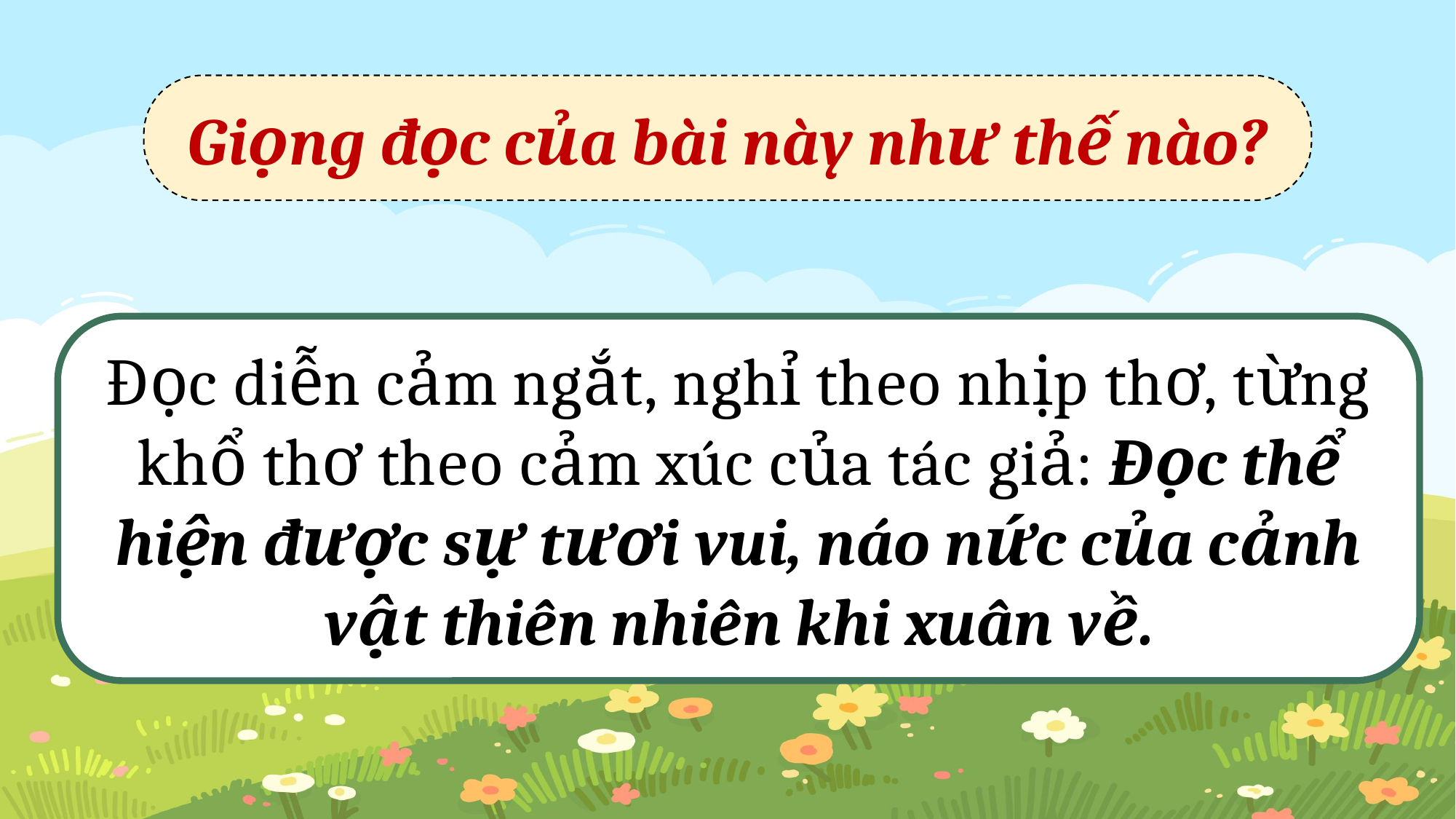

Giọng đọc của bài này như thế nào?
Đọc diễn cảm ngắt, nghỉ theo nhịp thơ, từng khổ thơ theo cảm xúc của tác giả: Đọc thể hiện được sự tươi vui, náo nức của cảnh vật thiên nhiên khi xuân về.